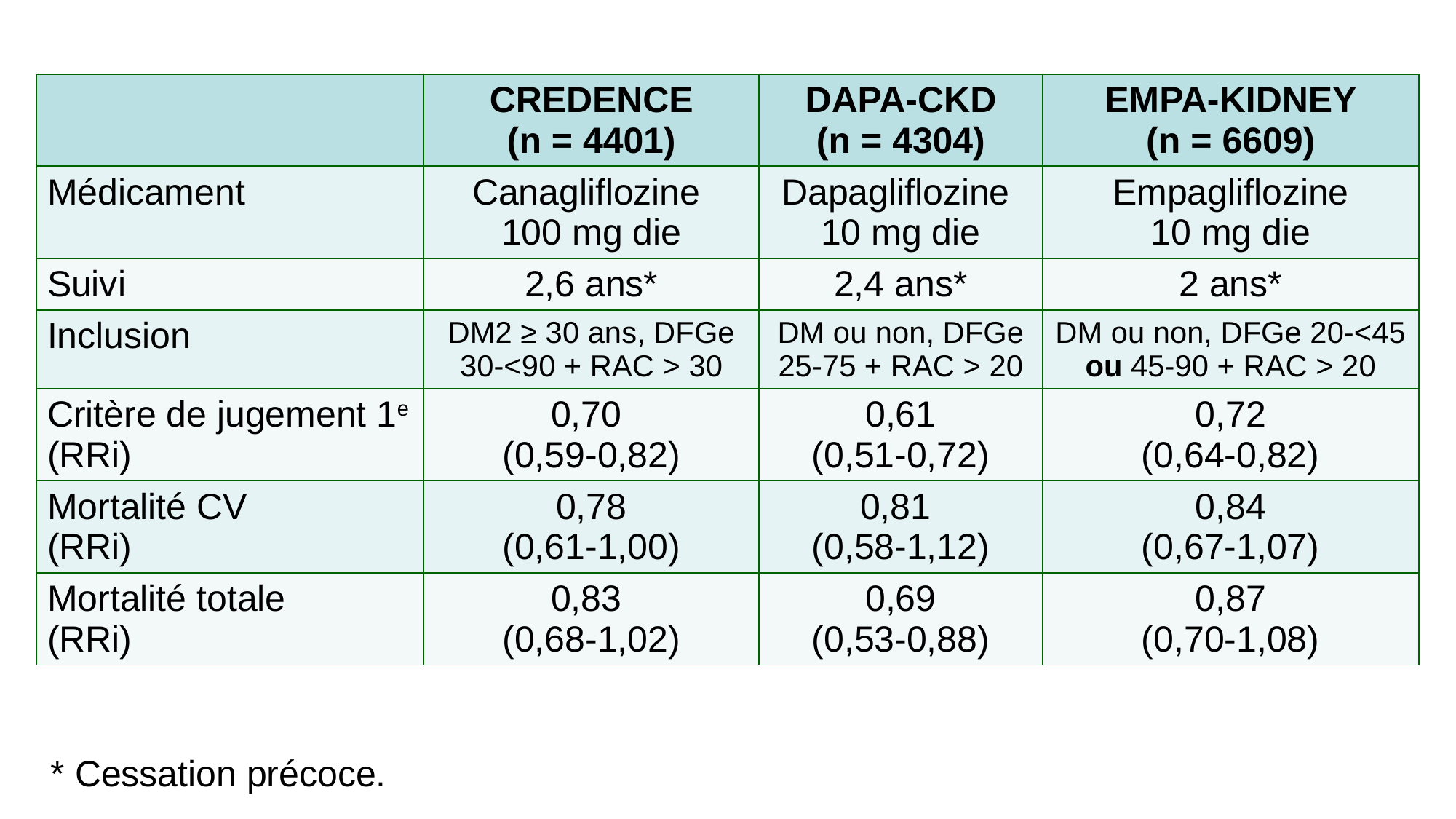

|  | CREDENCE (n = 4401) | DAPA-CKD (n = 4304) | EMPA-KIDNEY (n = 6609) |
| --- | --- | --- | --- |
| Médicament | Canagliflozine 100 mg die | Dapagliflozine 10 mg die | Empagliflozine 10 mg die |
| Suivi | 2,6 ans\* | 2,4 ans\* | 2 ans\* |
| Inclusion | DM2 ≥ 30 ans, DFGe 30-<90 + RAC > 30 | DM ou non, DFGe 25-75 + RAC > 20 | DM ou non, DFGe 20-<45 ou 45-90 + RAC > 20 |
| Critère de jugement 1e (RRi) | 0,70 (0,59-0,82) | 0,61 (0,51-0,72) | 0,72 (0,64-0,82) |
| Mortalité CV (RRi) | 0,78 (0,61-1,00) | 0,81 (0,58-1,12) | 0,84 (0,67-1,07) |
| Mortalité totale (RRi) | 0,83 (0,68-1,02) | 0,69 (0,53-0,88) | 0,87 (0,70-1,08) |
* Cessation précoce.